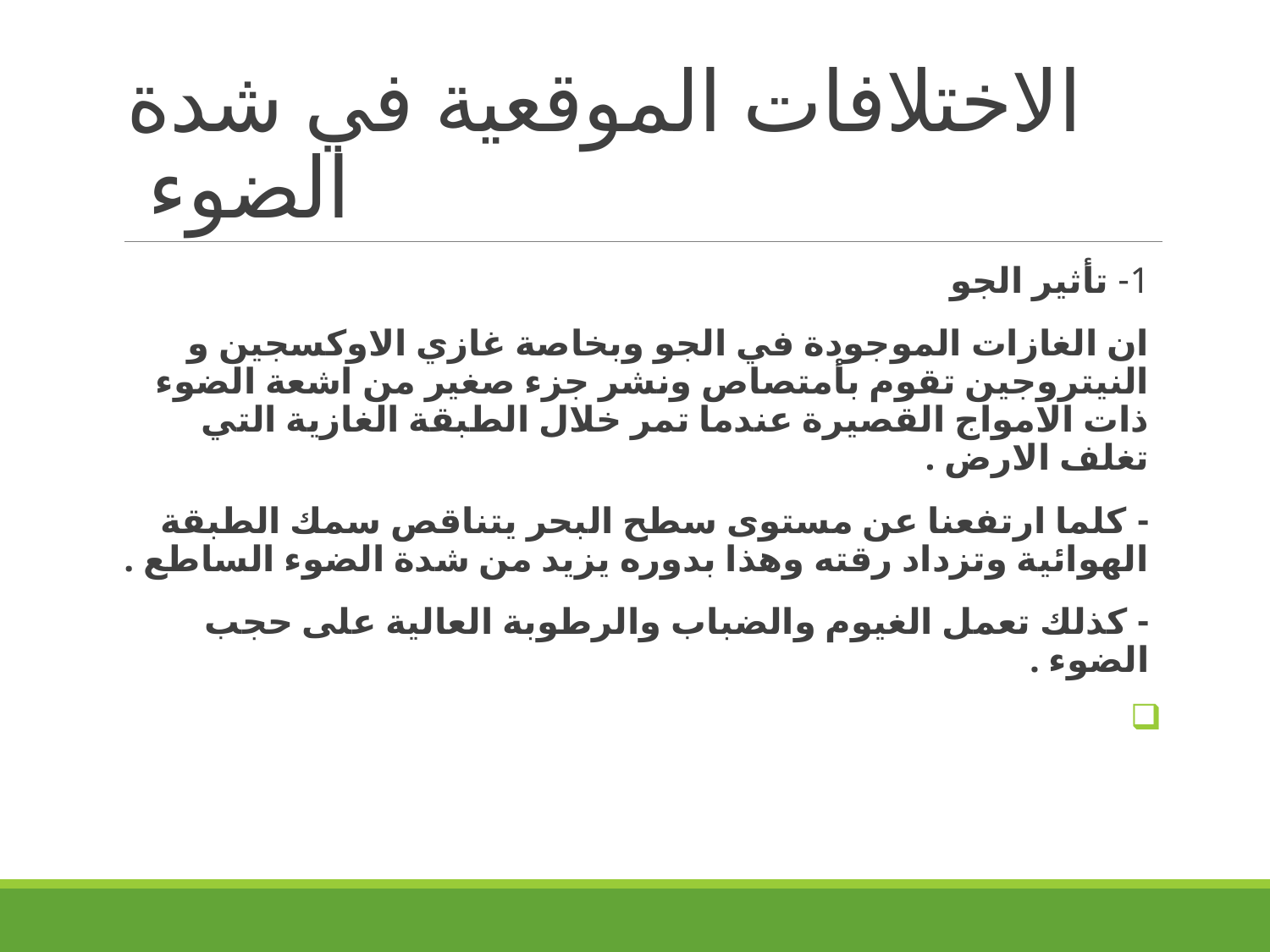

# الاختلافات الموقعية في شدة الضوء
1- تأثير الجو
ان الغازات الموجودة في الجو وبخاصة غازي الاوكسجين و النيتروجين تقوم بأمتصاص ونشر جزء صغير من اشعة الضوء ذات الامواج القصيرة عندما تمر خلال الطبقة الغازية التي تغلف الارض .
- كلما ارتفعنا عن مستوى سطح البحر يتناقص سمك الطبقة الهوائية وتزداد رقته وهذا بدوره يزيد من شدة الضوء الساطع .
- كذلك تعمل الغيوم والضباب والرطوبة العالية على حجب الضوء .